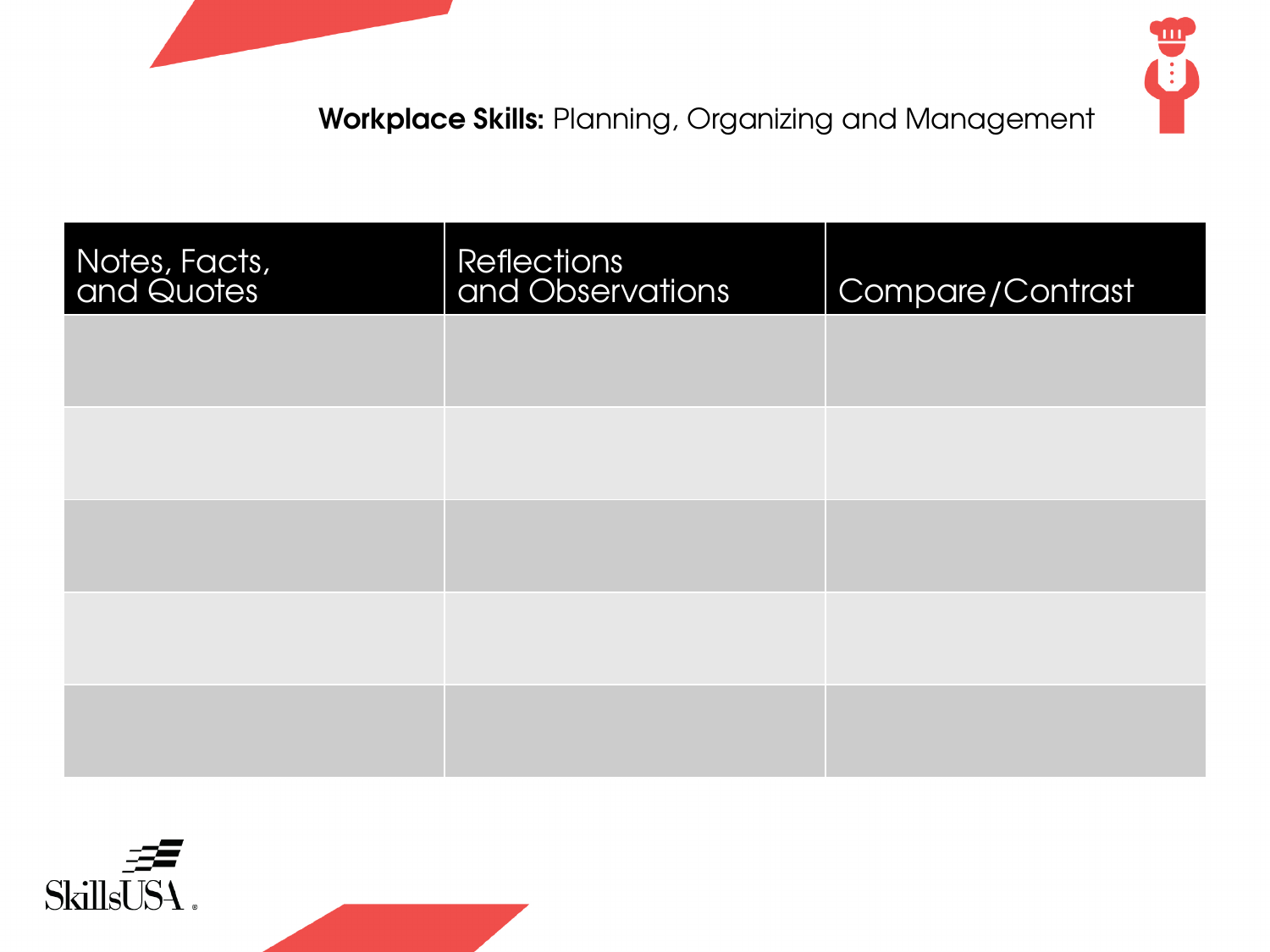

# Workplace Skills: Planning, Organizing and Management
| Notes, Facts, and Quotes | Reflections and Observations | Compare/Contrast |
| --- | --- | --- |
|  |  |  |
|  |  |  |
|  |  |  |
|  |  |  |
|  |  |  |